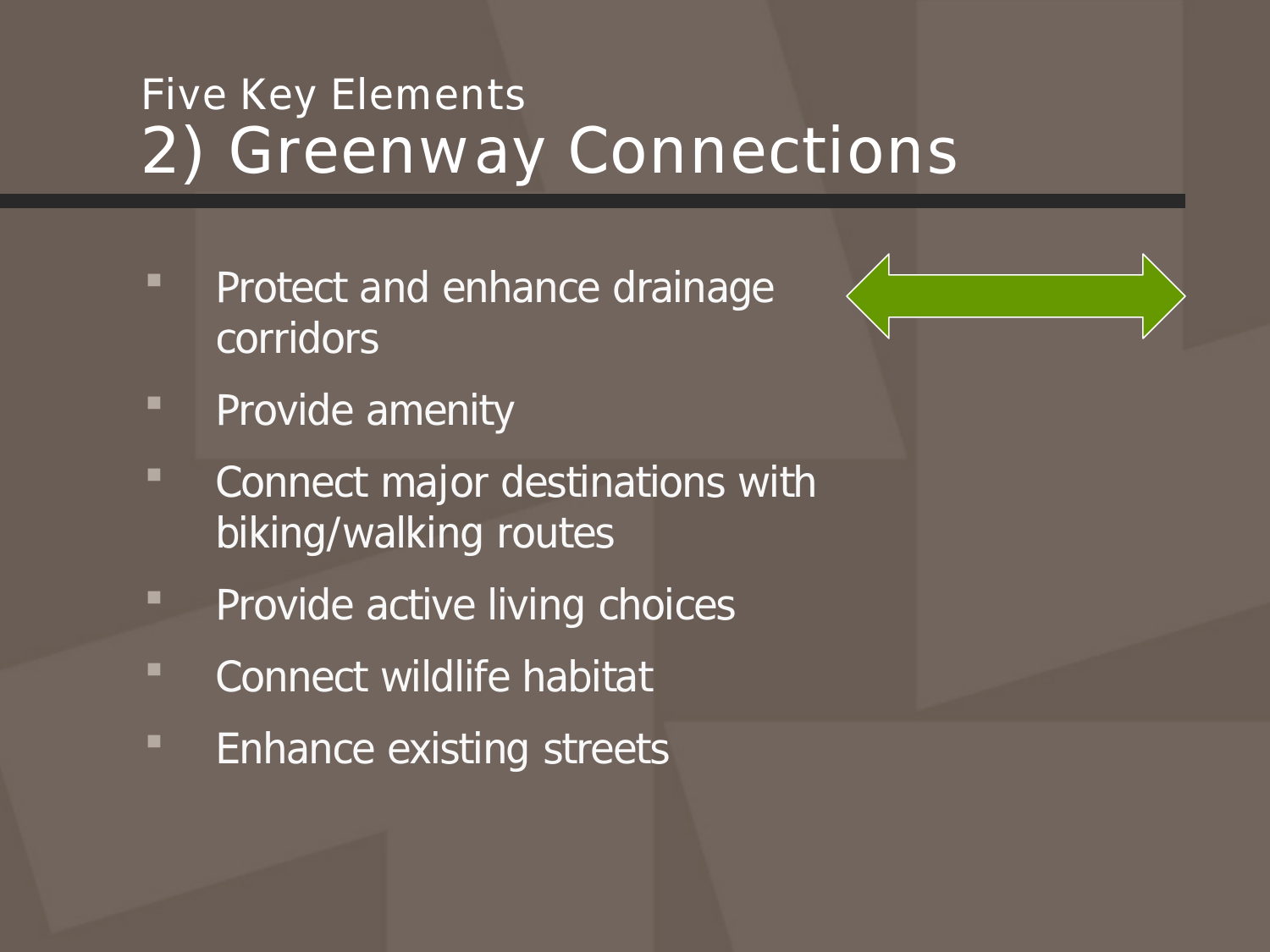

# Five Key Elements 2) Greenway Connections
Protect and enhance drainage corridors
Provide amenity
Connect major destinations with biking/walking routes
Provide active living choices
Connect wildlife habitat
Enhance existing streets